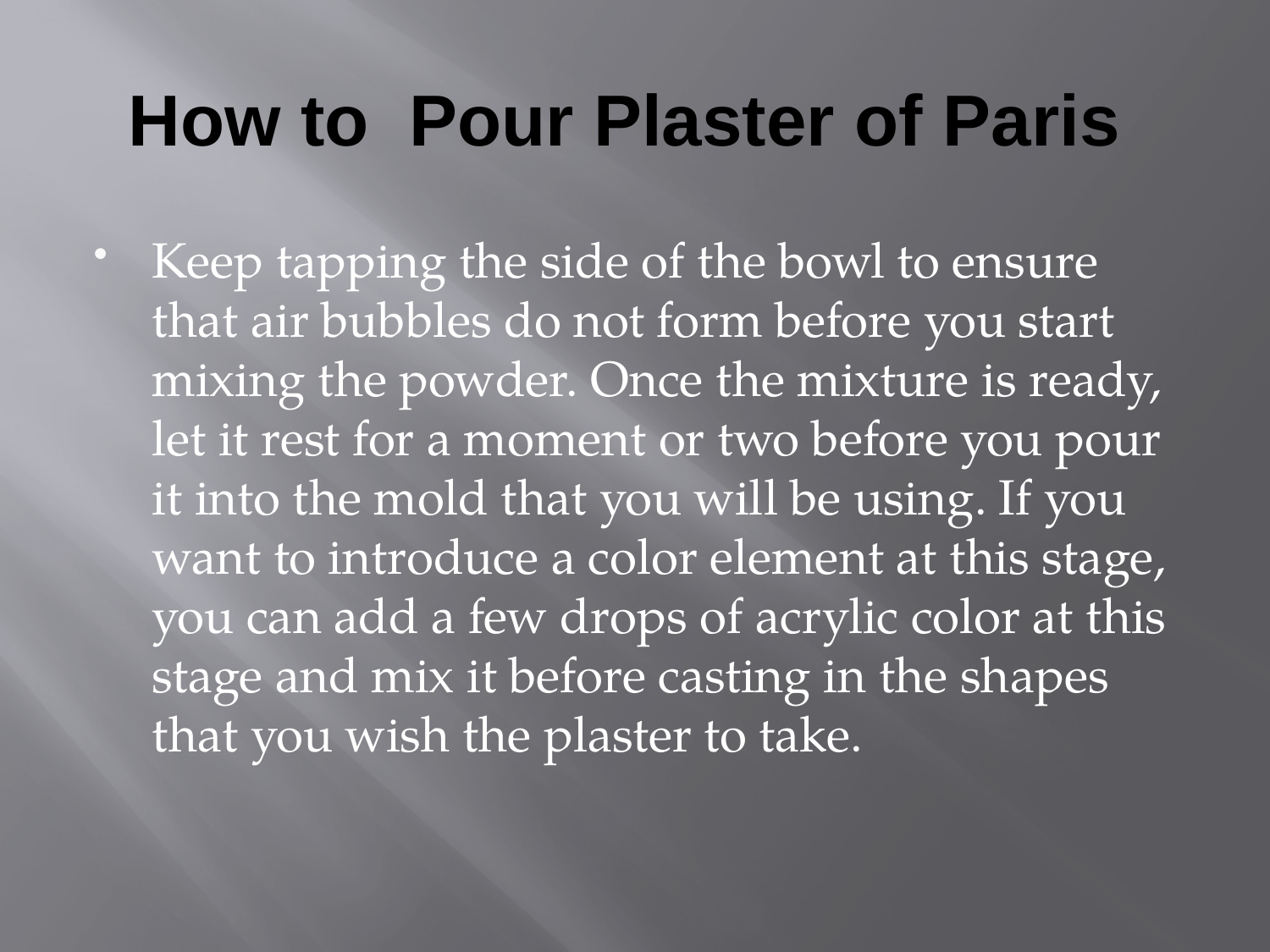

# How to  Pour Plaster of Paris
Keep tapping the side of the bowl to ensure that air bubbles do not form before you start mixing the powder. Once the mixture is ready, let it rest for a moment or two before you pour it into the mold that you will be using. If you want to introduce a color element at this stage, you can add a few drops of acrylic color at this stage and mix it before casting in the shapes that you wish the plaster to take.